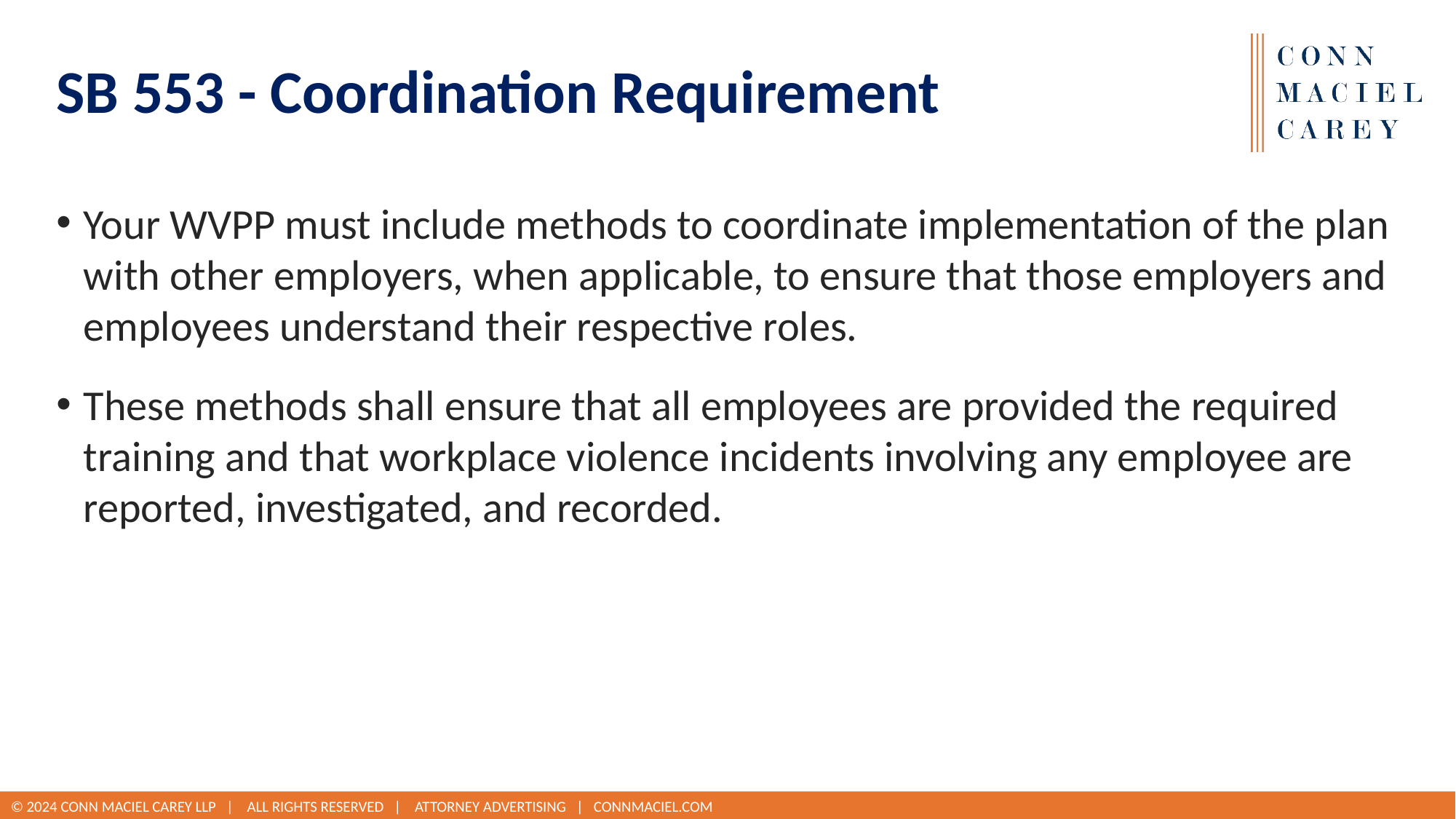

# SB 553 - Coordination Requirement
Your WVPP must include methods to coordinate implementation of the plan with other employers, when applicable, to ensure that those employers and employees understand their respective roles.
These methods shall ensure that all employees are provided the required training and that workplace violence incidents involving any employee are reported, investigated, and recorded.